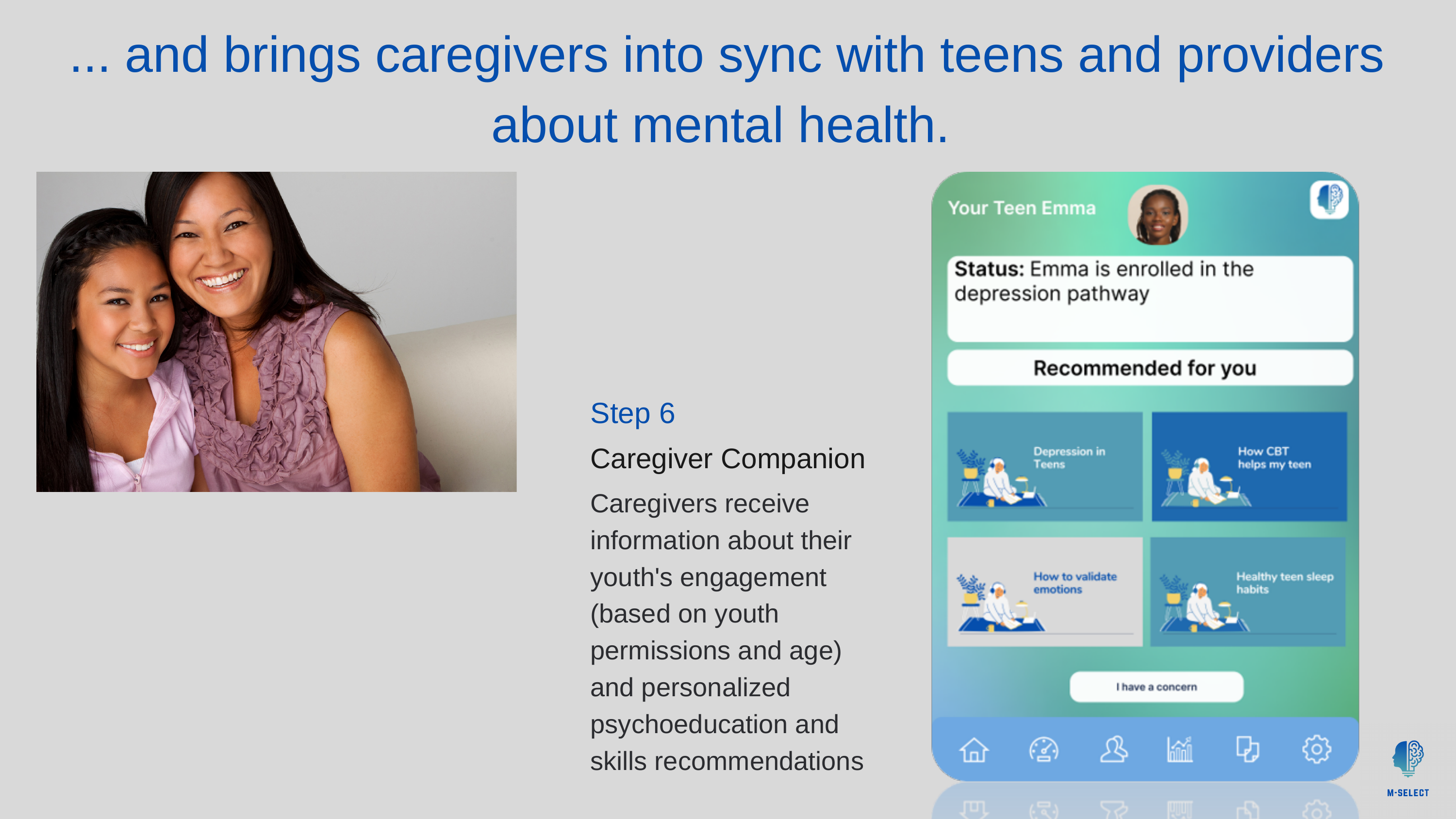

... and brings caregivers into sync with teens and providers about mental health.

Step 6
Caregiver Companion
Caregivers receive information about their youth's engagement (based on youth permissions and age) and personalized psychoeducation and skills recommendations